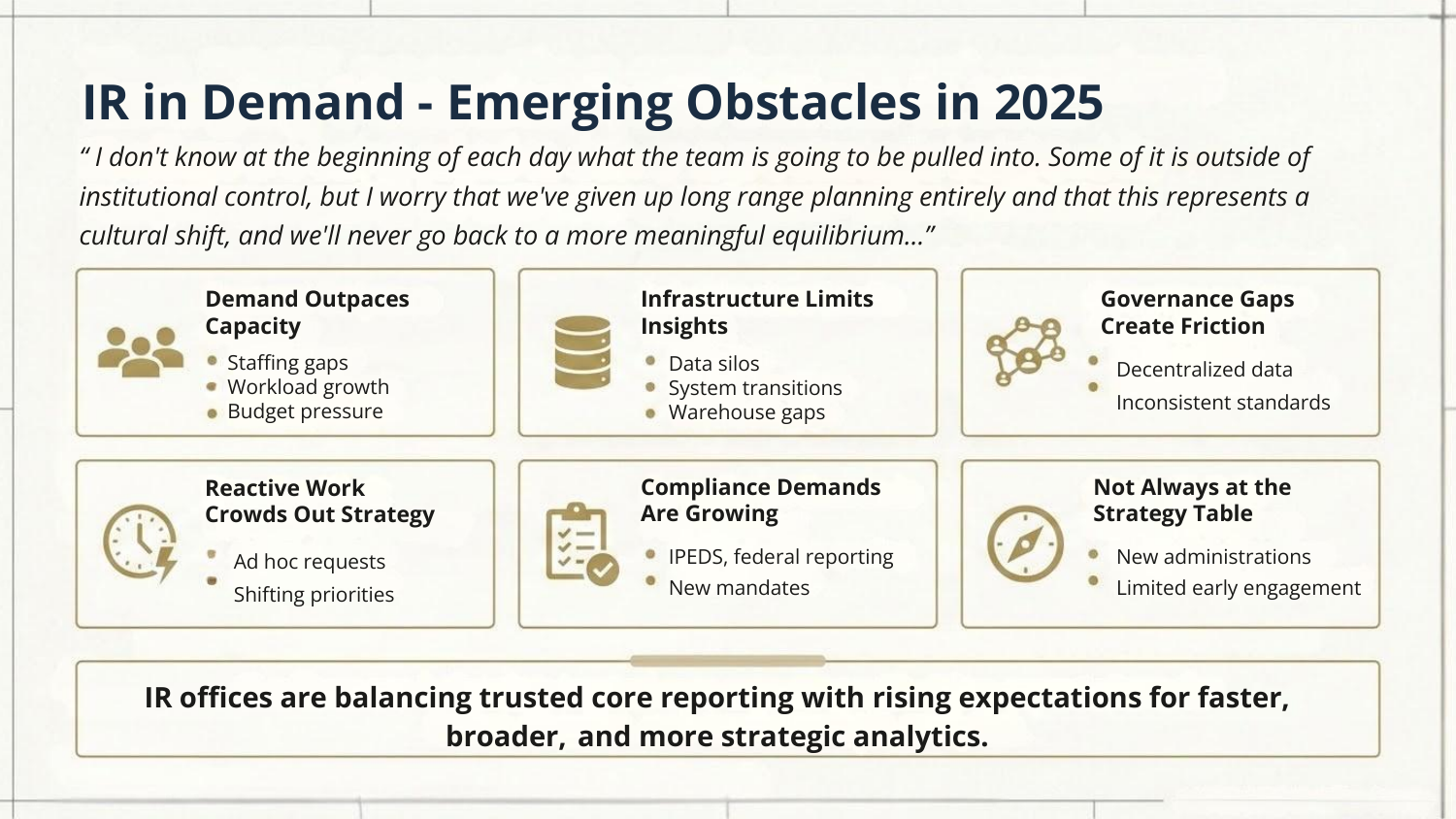

IR in Demand - Emerging Obstacles in 2025
“ I don't know at the beginning of each day what the team is going to be pulled into. Some of it is outside of institutional control, but I worry that we've given up long range planning entirely and that this represents a cultural shift, and we'll never go back to a more meaningful equilibrium…”
Demand Outpaces
Capacity
Infrastructure Limits
Insights
Governance Gaps Create Friction
Decentralized data
Inconsistent standards
Staffing gaps
Workload growth
Budget pressure
Data silos
System transitions
Warehouse gaps
Compliance Demands Are Growing
Not Always at the Strategy Table
Reactive Work
Crowds Out Strategy
New administrations
Limited early engagement
IPEDS, federal reporting
New mandates
Ad hoc requests
Shifting priorities
IR offices are balancing trusted core reporting with rising expectations for faster, broader,  and more strategic analytics.